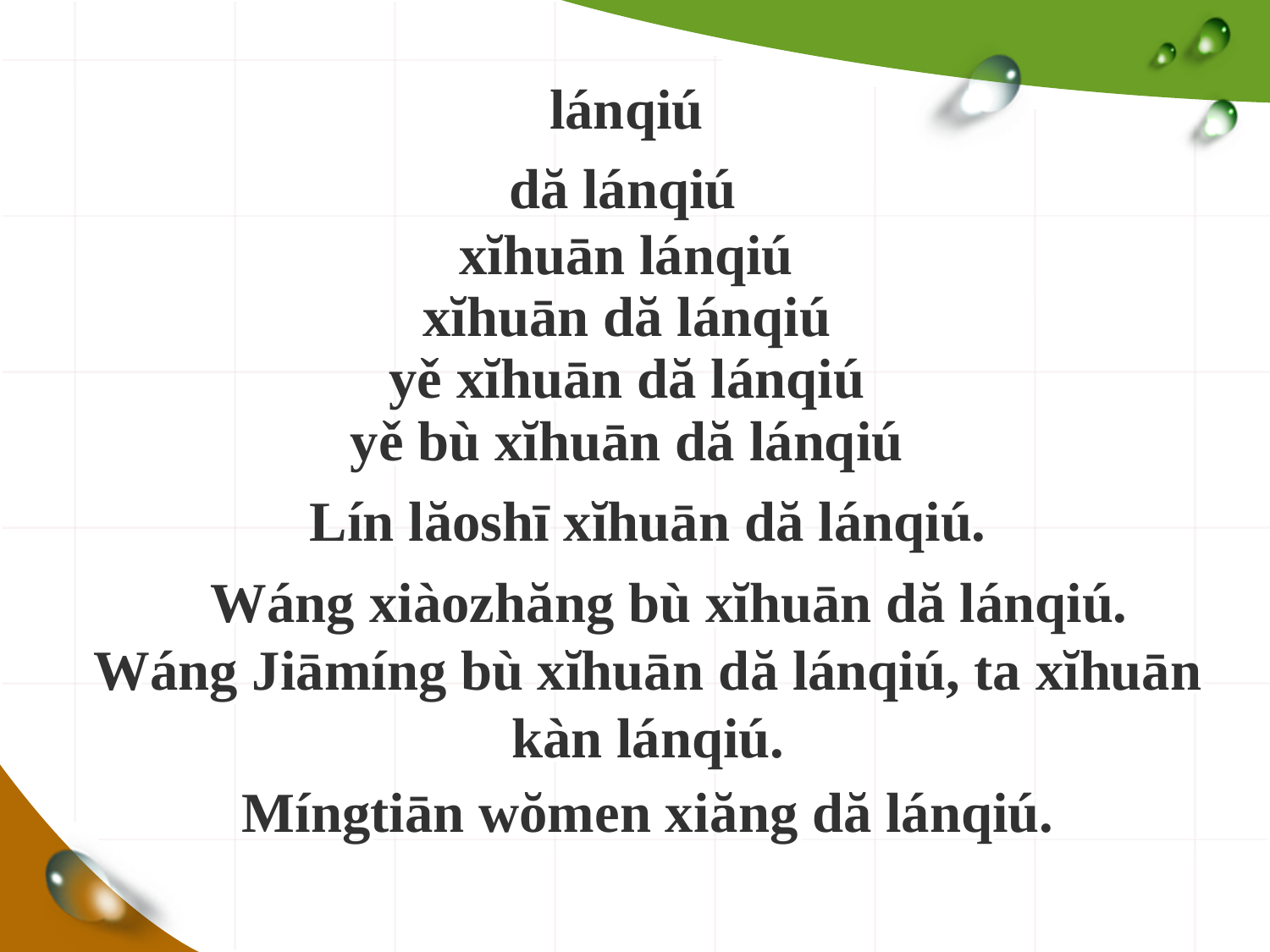

lánqiú
dă lánqiú
xĭhuān lánqiú
xĭhuān dă lánqiú
yě xĭhuān dă lánqiú
yě bù xĭhuān dă lánqiú
Lín lăoshī xĭhuān dă lánqiú.
Wáng xiàozhăng bù xĭhuān dă lánqiú.
Wáng Jiāmíng bù xĭhuān dă lánqiú, ta xĭhuān kàn lánqiú.
Míngtiān wŏmen xiăng dă lánqiú.